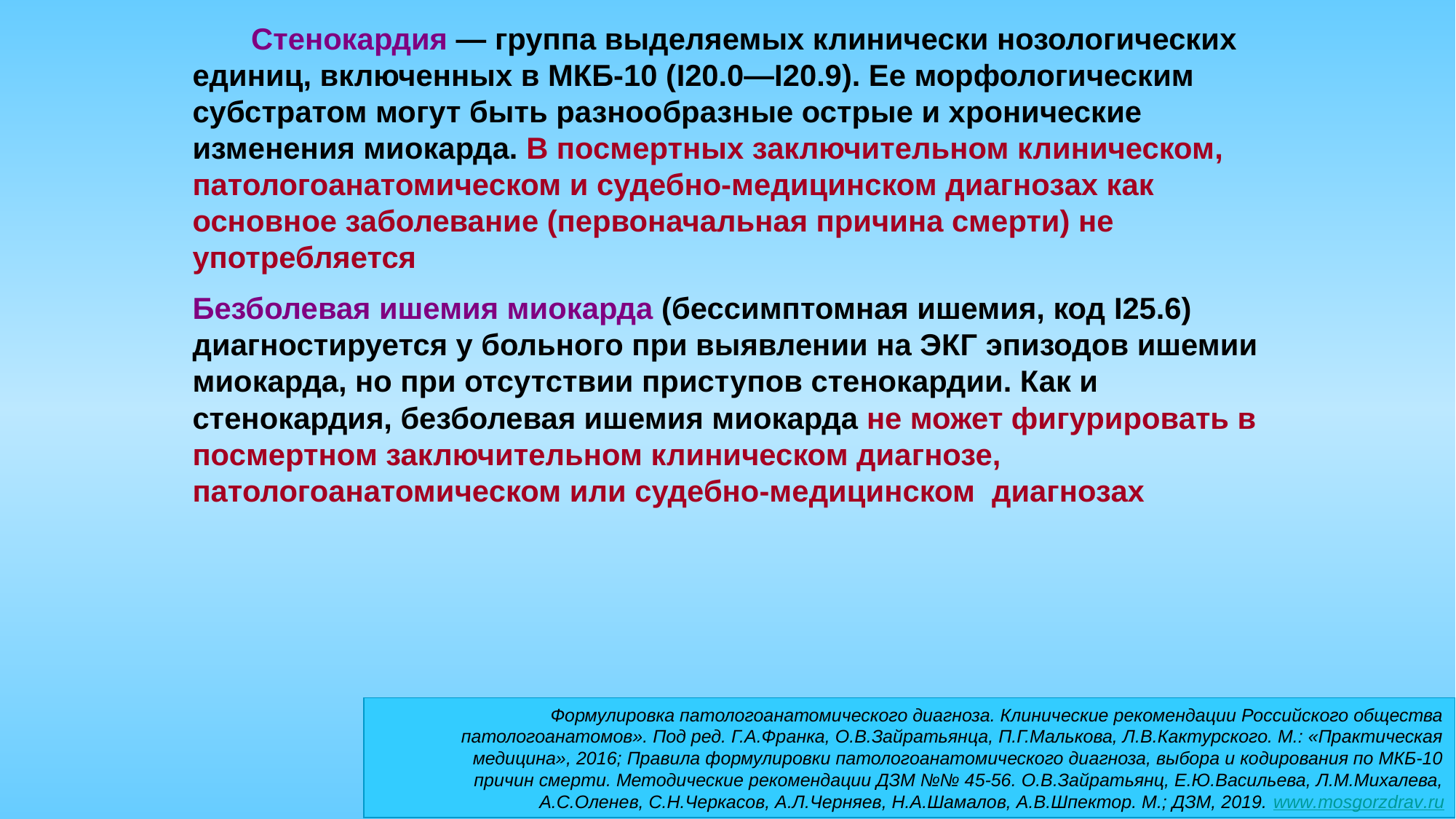

Стенокардия — группа выделяемых клинически нозологических единиц, включенных в МКБ‑10 (I20.0—I20.9). Ее морфологическим субстратом могут быть разнообразные острые и хронические изменения миокарда. В посмертных заключительном клиническом, патологоанатомическом и судебно-медицинском диагнозах как основное заболевание (первоначальная причина смерти) не употребляется
Безболевая ишемия миокарда (бессимптомная ишемия, код I25.6) диагностируется у больного при выявлении на ЭКГ эпизодов ишемии миокарда, но при отсутствии приступов стенокардии. Как и стенокардия, безболевая ишемия миокарда не может фигурировать в посмертном заключительном клиническом диагнозе, патологоанатомическом или судебно-медицинском  диагнозах
Формулировка патологоанатомического диагноза. Клинические рекомендации Российского общества патологоанатомов». Под ред. Г.А.Франка, О.В.Зайратьянца, П.Г.Малькова, Л.В.Кактурского. М.: «Практическая медицина», 2016; Правила формулировки патологоанатомического диагноза, выбора и кодирования по МКБ-10 причин смерти. Методические рекомендации ДЗМ №№ 45-56. О.В.Зайратьянц, Е.Ю.Васильева, Л.М.Михалева, А.С.Оленев, С.Н.Черкасов, А.Л.Черняев, Н.А.Шамалов, А.В.Шпектор. М.; ДЗМ, 2019. www.mosgorzdrav.ru